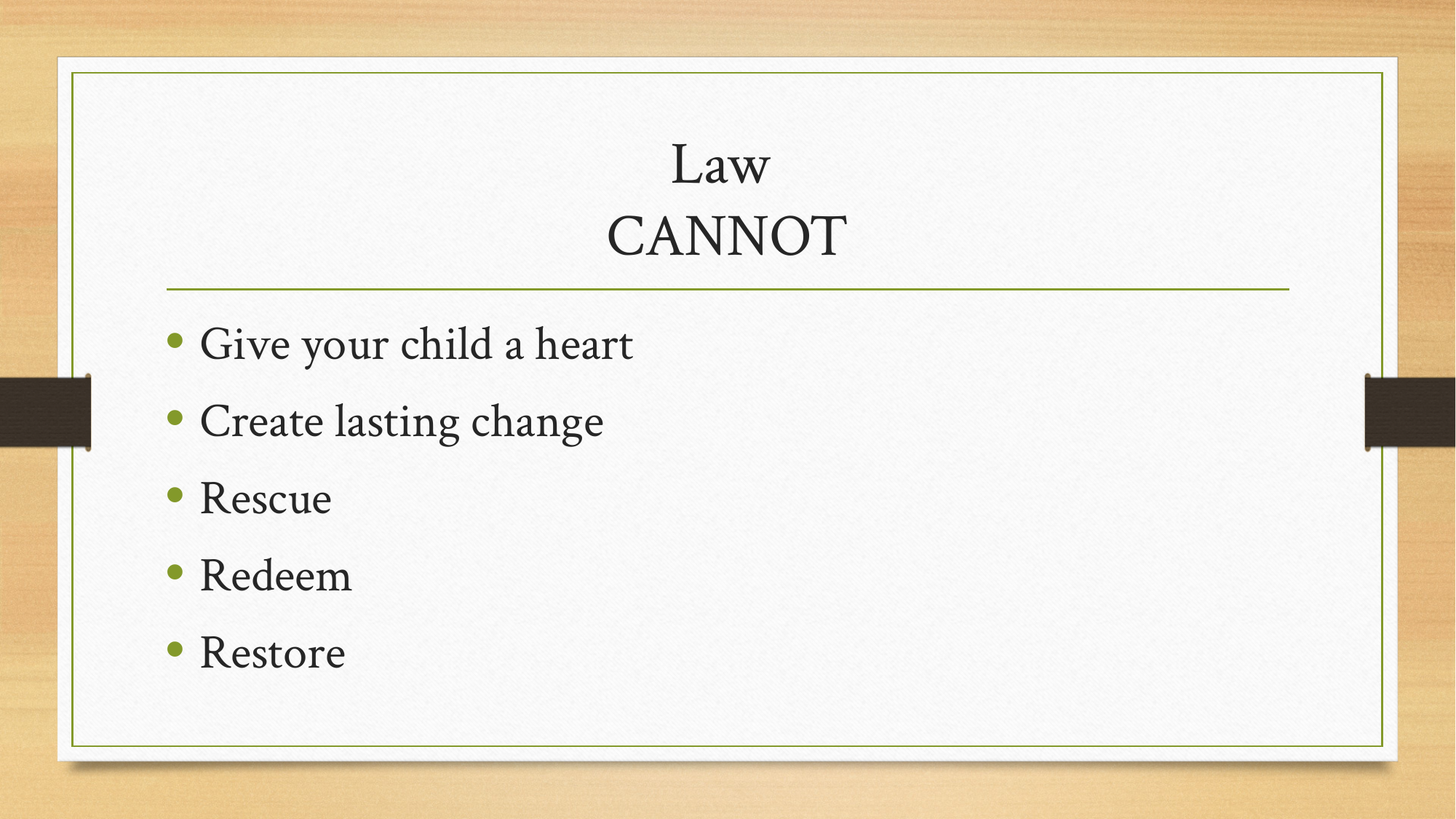

# Law CANNOT
Give your child a heart
Create lasting change
Rescue
Redeem
Restore